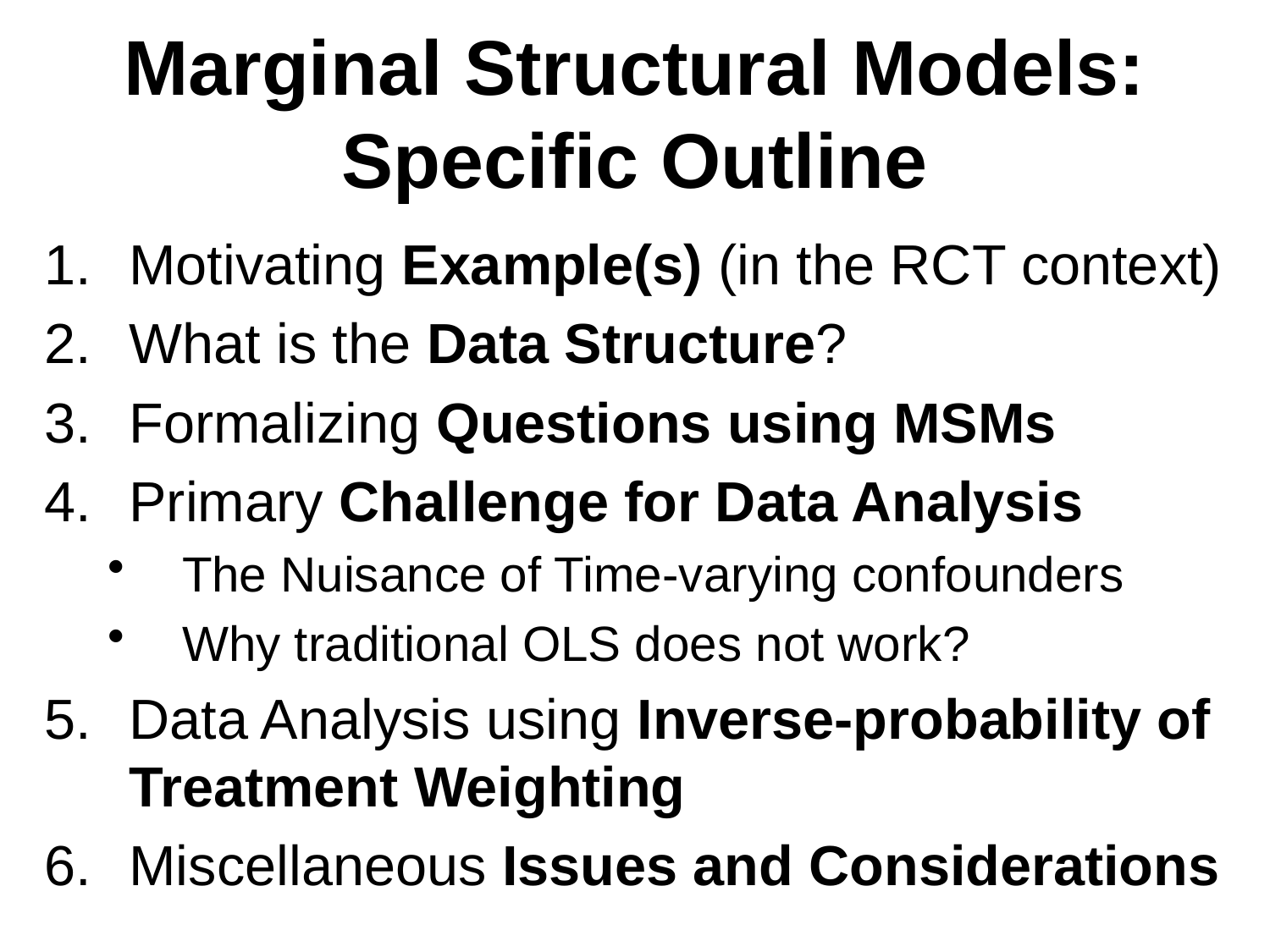

# Marginal Structural Models: Specific Outline
Motivating Example(s) (in the RCT context)
What is the Data Structure?
Formalizing Questions using MSMs
Primary Challenge for Data Analysis
The Nuisance of Time-varying confounders
Why traditional OLS does not work?
Data Analysis using Inverse-probability of Treatment Weighting
Miscellaneous Issues and Considerations